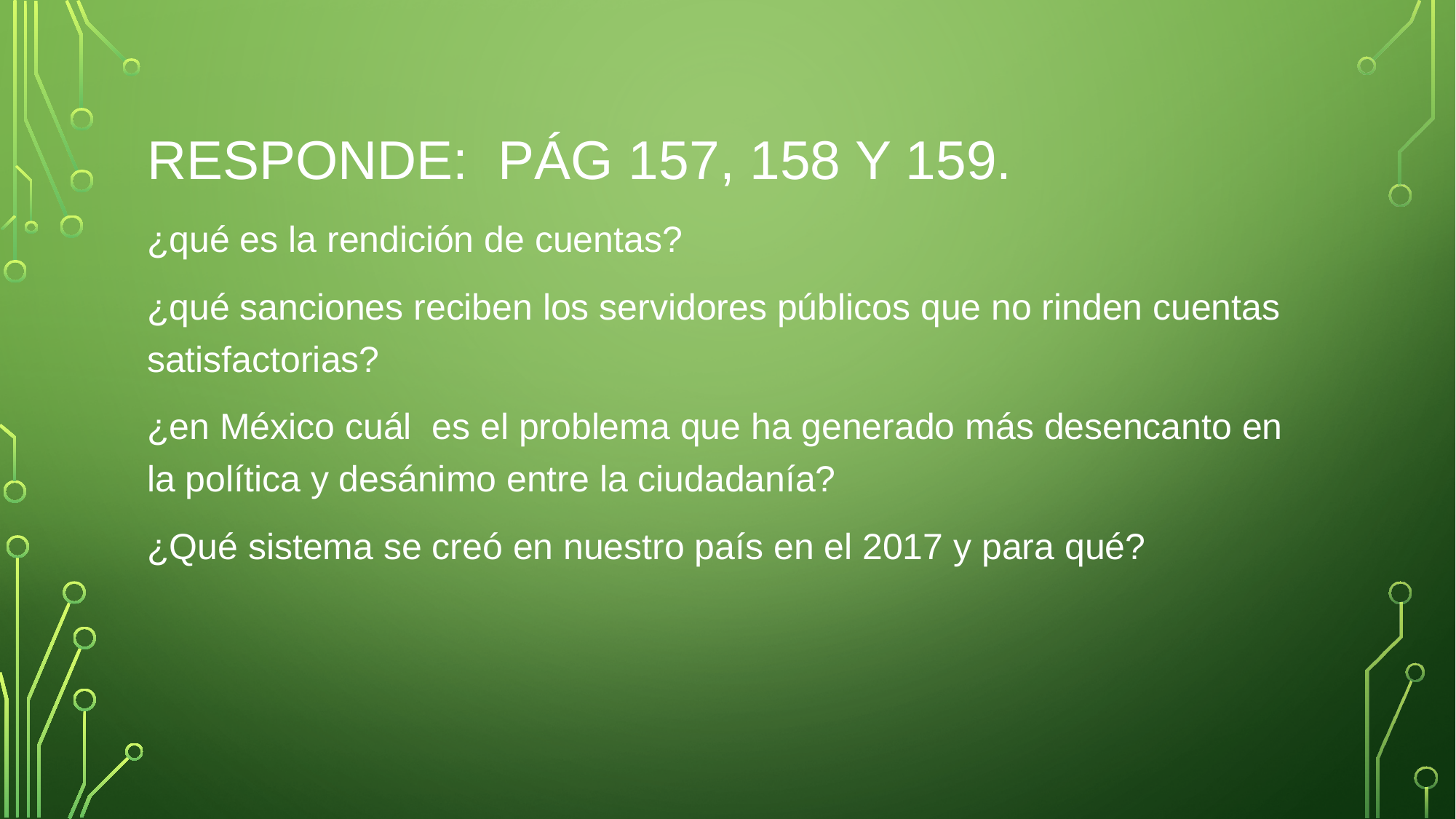

# Responde:  pág 157, 158 y 159.
¿qué es la rendición de cuentas?
¿qué sanciones reciben los servidores públicos que no rinden cuentas satisfactorias?
¿en México cuál  es el problema que ha generado más desencanto en la política y desánimo entre la ciudadanía?
¿Qué sistema se creó en nuestro país en el 2017 y para qué?